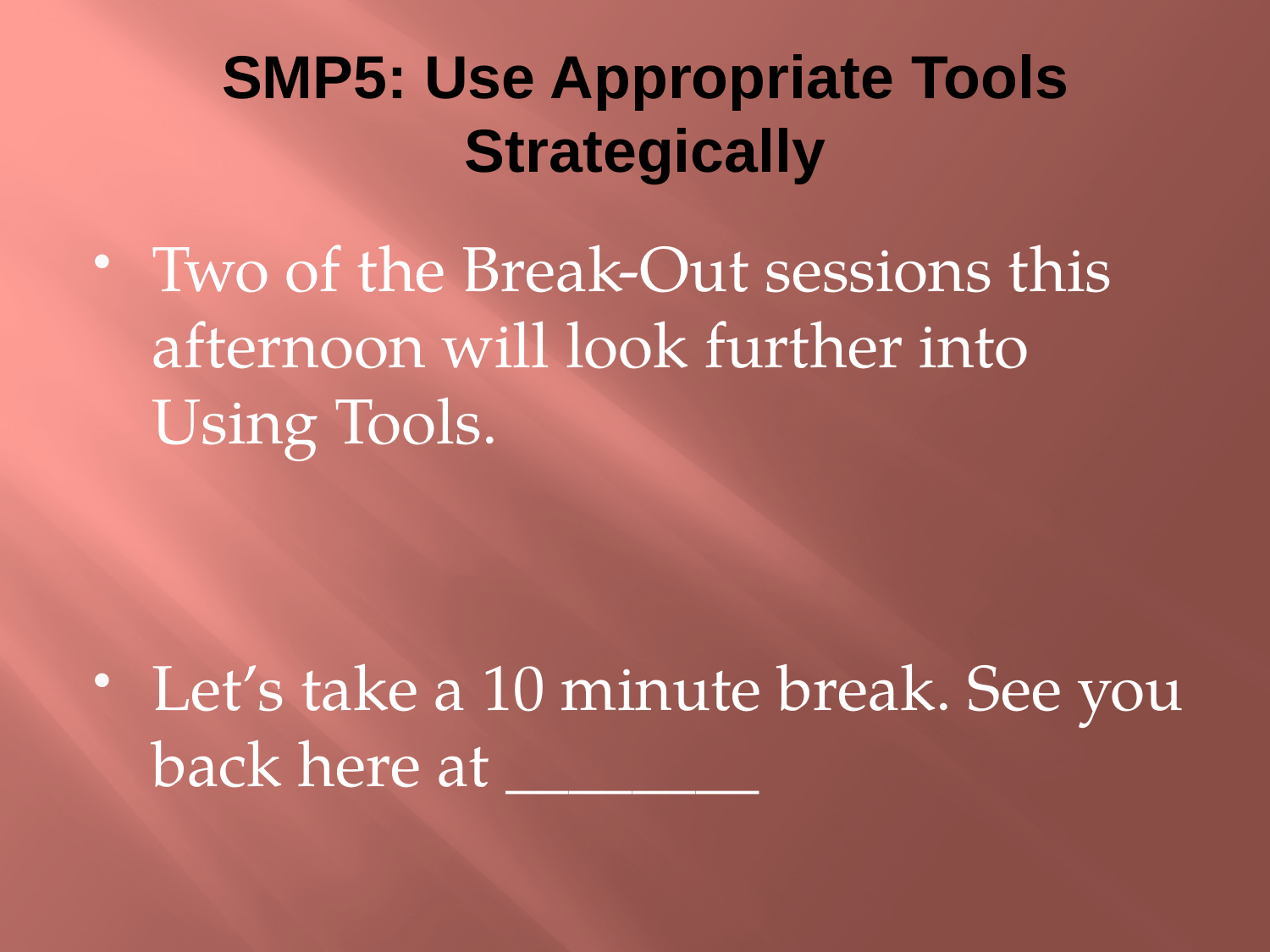

# SMP5: Use Appropriate Tools Strategically
Two of the Break-Out sessions this afternoon will look further into Using Tools.

Let’s take a 10 minute break. See you back here at ________